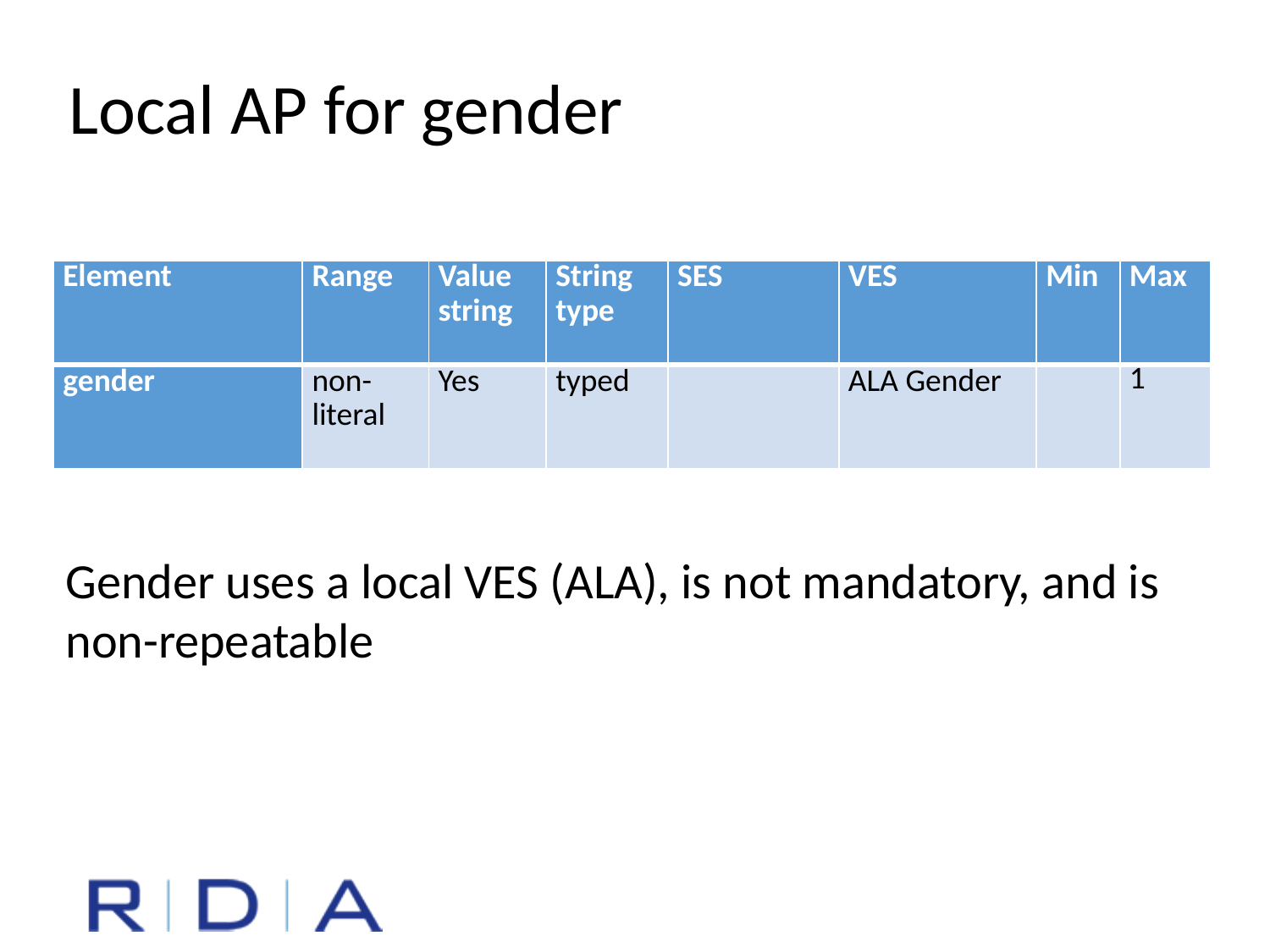

Local AP for gender
| Element | Range | Value string | String type | SES | VES | Min | Max |
| --- | --- | --- | --- | --- | --- | --- | --- |
| gender | non-literal | Yes | typed |  | ALA Gender |  | 1 |
Gender uses a local VES (ALA), is not mandatory, and is non-repeatable